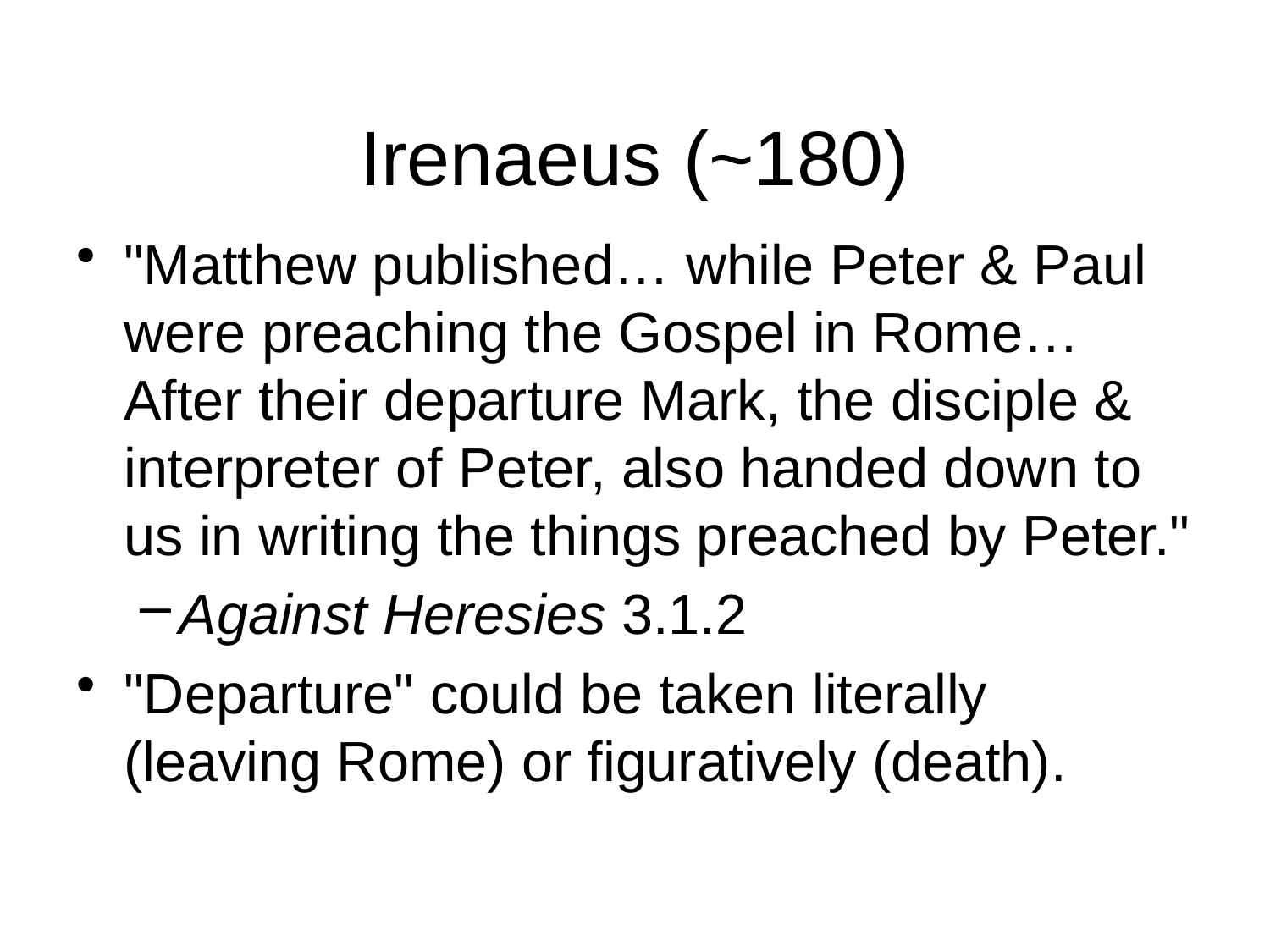

# Irenaeus (~180)
"Matthew published… while Peter & Paul were preaching the Gospel in Rome… After their departure Mark, the disciple & interpreter of Peter, also handed down to us in writing the things preached by Peter."
Against Heresies 3.1.2
"Departure" could be taken literally (leaving Rome) or figuratively (death).